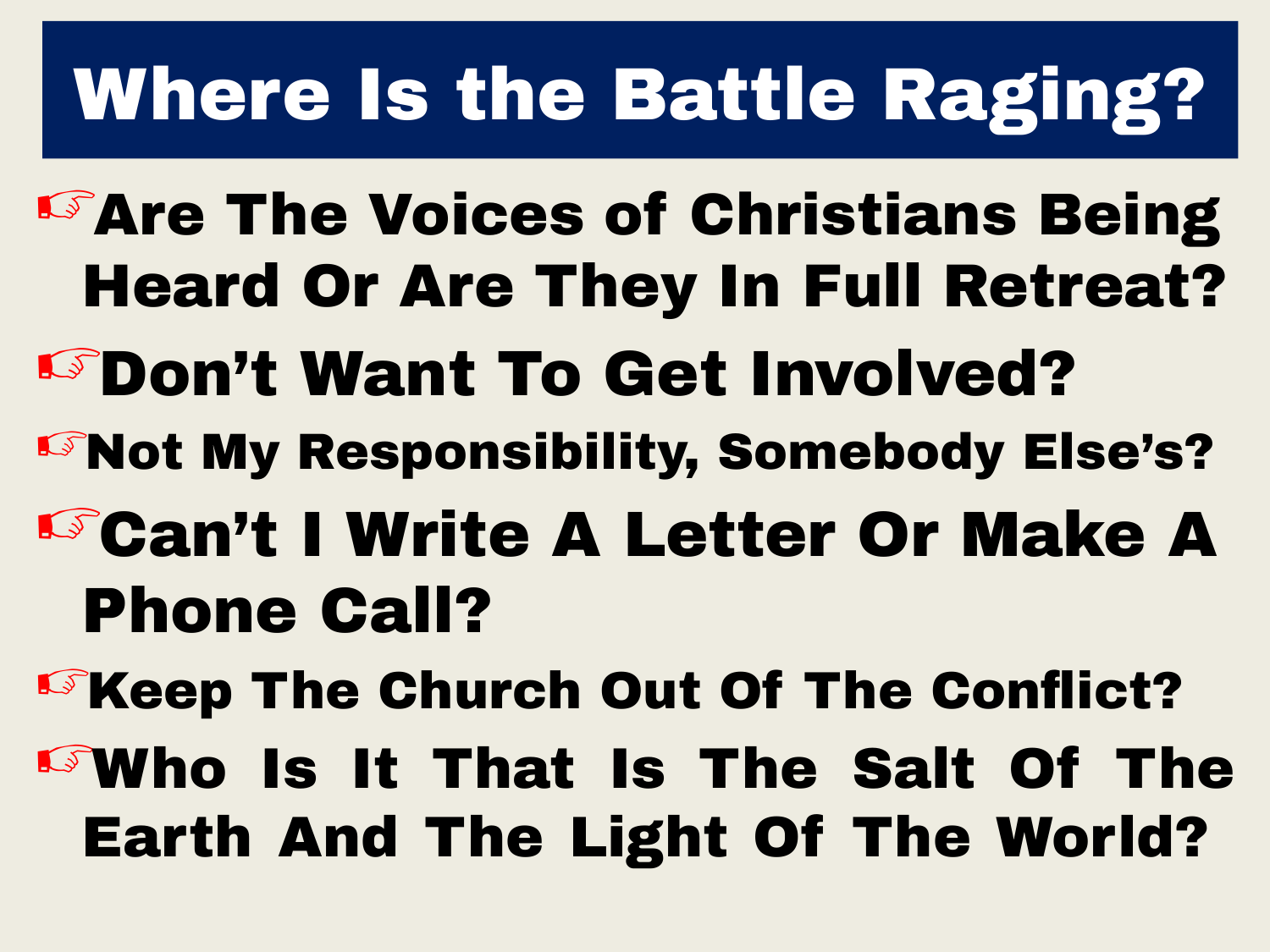

# Where Is the Battle Raging?
Are The Voices of Christians Being Heard Or Are They In Full Retreat?
Don’t Want To Get Involved?
Not My Responsibility, Somebody Else’s?
Can’t I Write A Letter Or Make A Phone Call?
Keep The Church Out Of The Conflict?
Who Is It That Is The Salt Of The Earth And The Light Of The World?